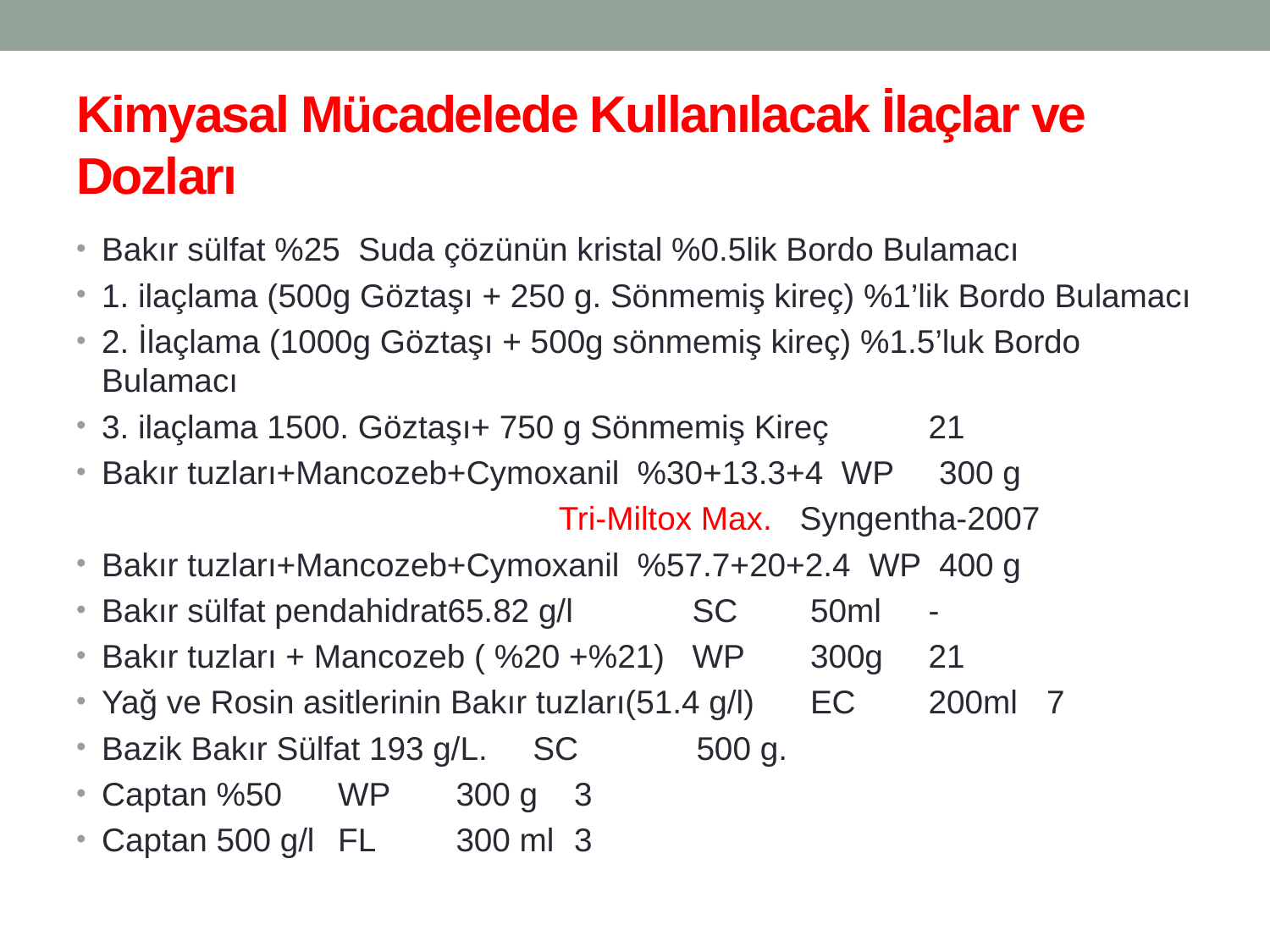

# Kimyasal Mücadelede Kullanılacak İlaçlar ve Dozları
Bakır sülfat %25  Suda çözünün kristal %0.5lik Bordo Bulamacı
1. ilaçlama (500g Göztaşı + 250 g. Sönmemiş kireç) %1’lik Bordo Bulamacı
2. İlaçlama (1000g Göztaşı + 500g sönmemiş kireç) %1.5’luk Bordo Bulamacı
3. ilaçlama 1500. Göztaşı+ 750 g Sönmemiş Kireç 	21
Bakır tuzları+Mancozeb+Cymoxanil  %30+13.3+4  WP     300 g
                                                     Tri-Miltox Max.   Syngentha-2007
Bakır tuzları+Mancozeb+Cymoxanil  %57.7+20+2.4  WP  400 g
Bakır sülfat pendahidrat65.82 g/l 	SC 	50ml 	-
Bakır tuzları + Mancozeb ( %20 +%21) 	WP 	300g 	21
Yağ ve Rosin asitlerinin Bakır tuzları(51.4 g/l) 	EC 	200ml 	7
Bazik Bakır Sülfat 193 g/L.     SC             500 g.
Captan %50 	WP 	300 g 	3
Captan 500 g/l 	FL 	300 ml 	3